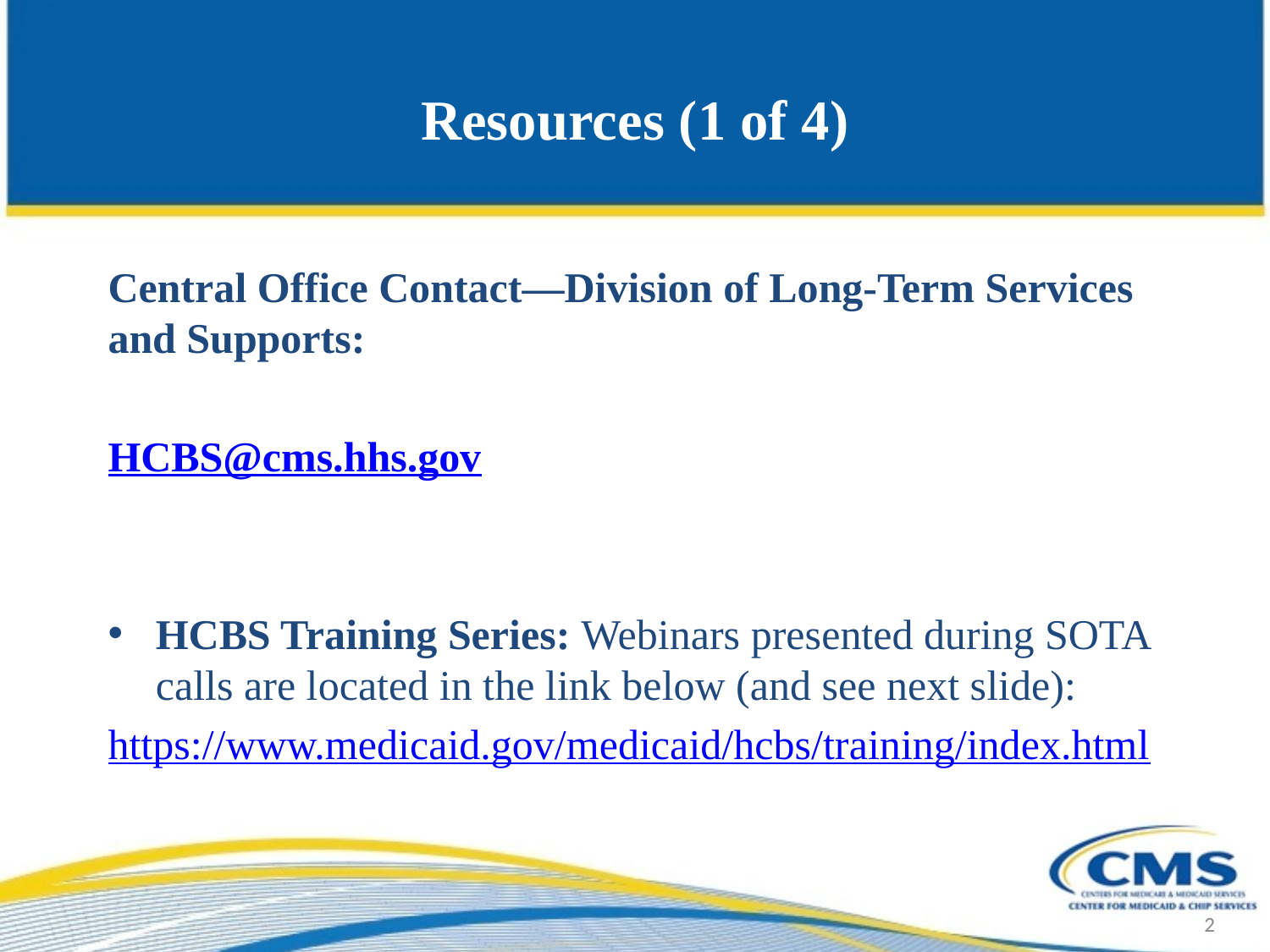

# Resources (1 of 4)
Central Office Contact—Division of Long-Term Services and Supports:

HCBS@cms.hhs.gov

HCBS Training Series: Webinars presented during SOTA calls are located in the link below (and see next slide):
https://www.medicaid.gov/medicaid/hcbs/training/index.html

2